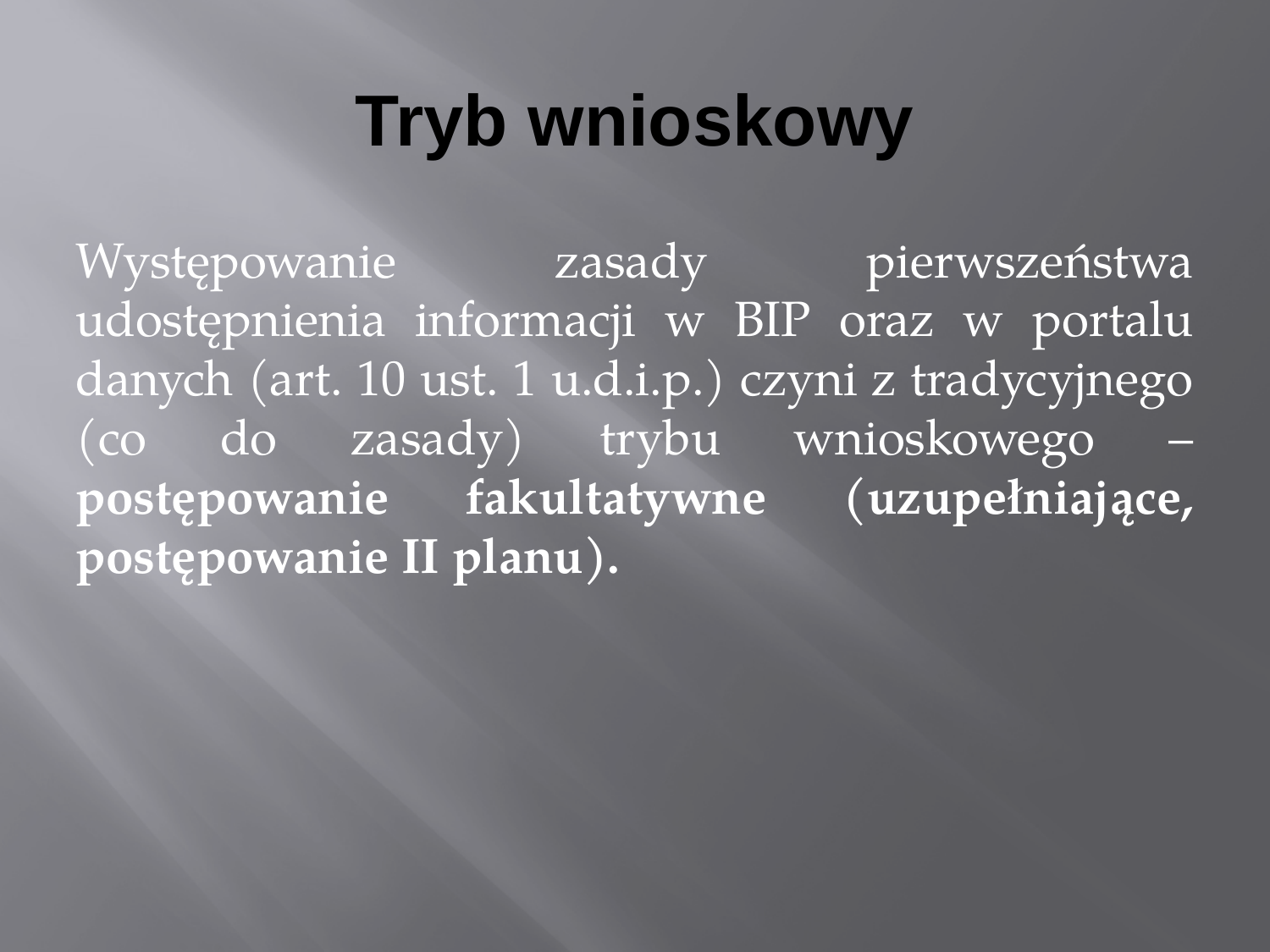

# Tryb wnioskowy
Występowanie zasady pierwszeństwa udostępnienia informacji w BIP oraz w portalu danych (art. 10 ust. 1 u.d.i.p.) czyni z tradycyjnego (co do zasady) trybu wnioskowego – postępowanie fakultatywne (uzupełniające, postępowanie II planu).